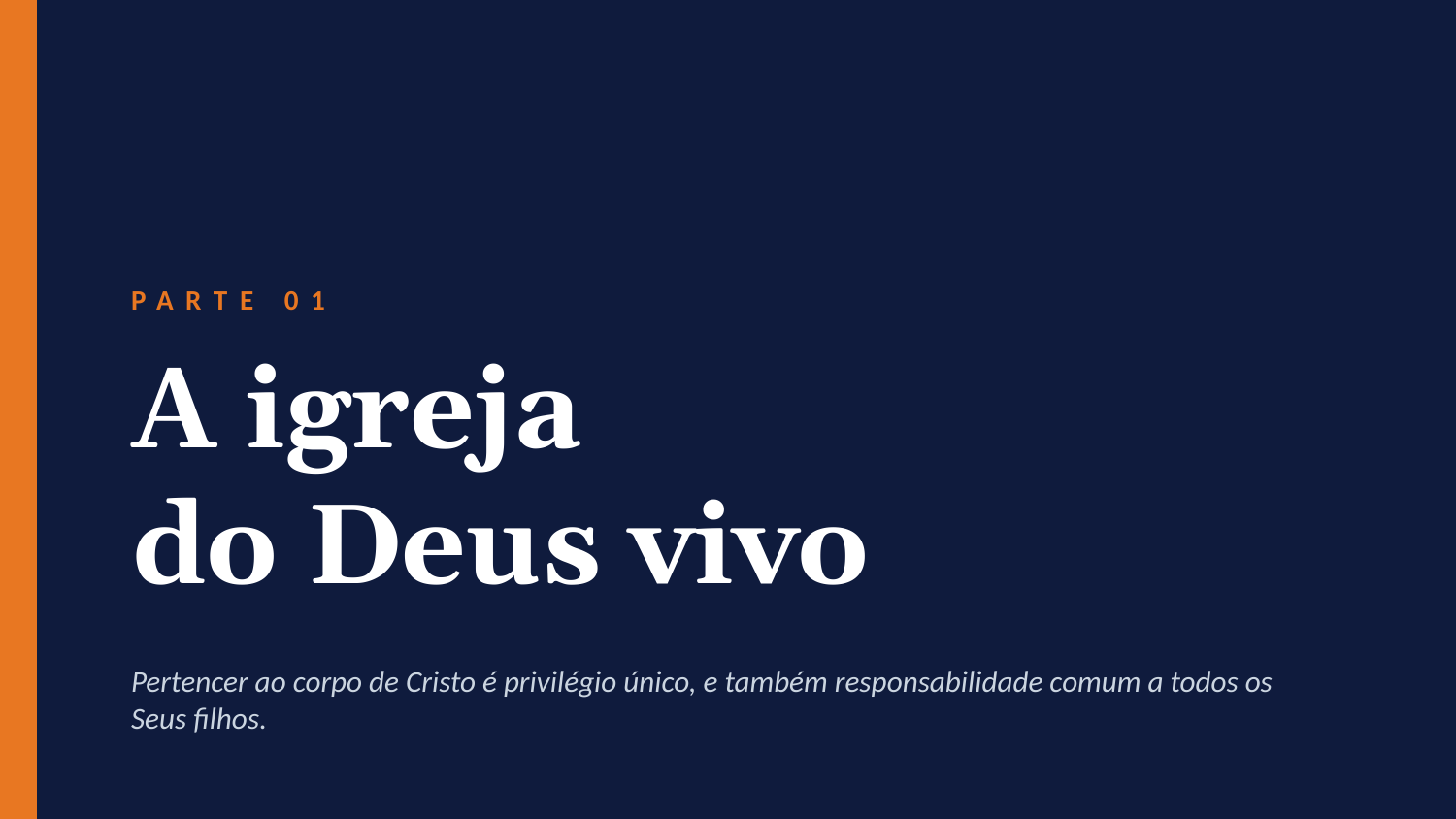

PARTE 01
A igreja
do Deus vivo
Pertencer ao corpo de Cristo é privilégio único, e também responsabilidade comum a todos os Seus filhos.